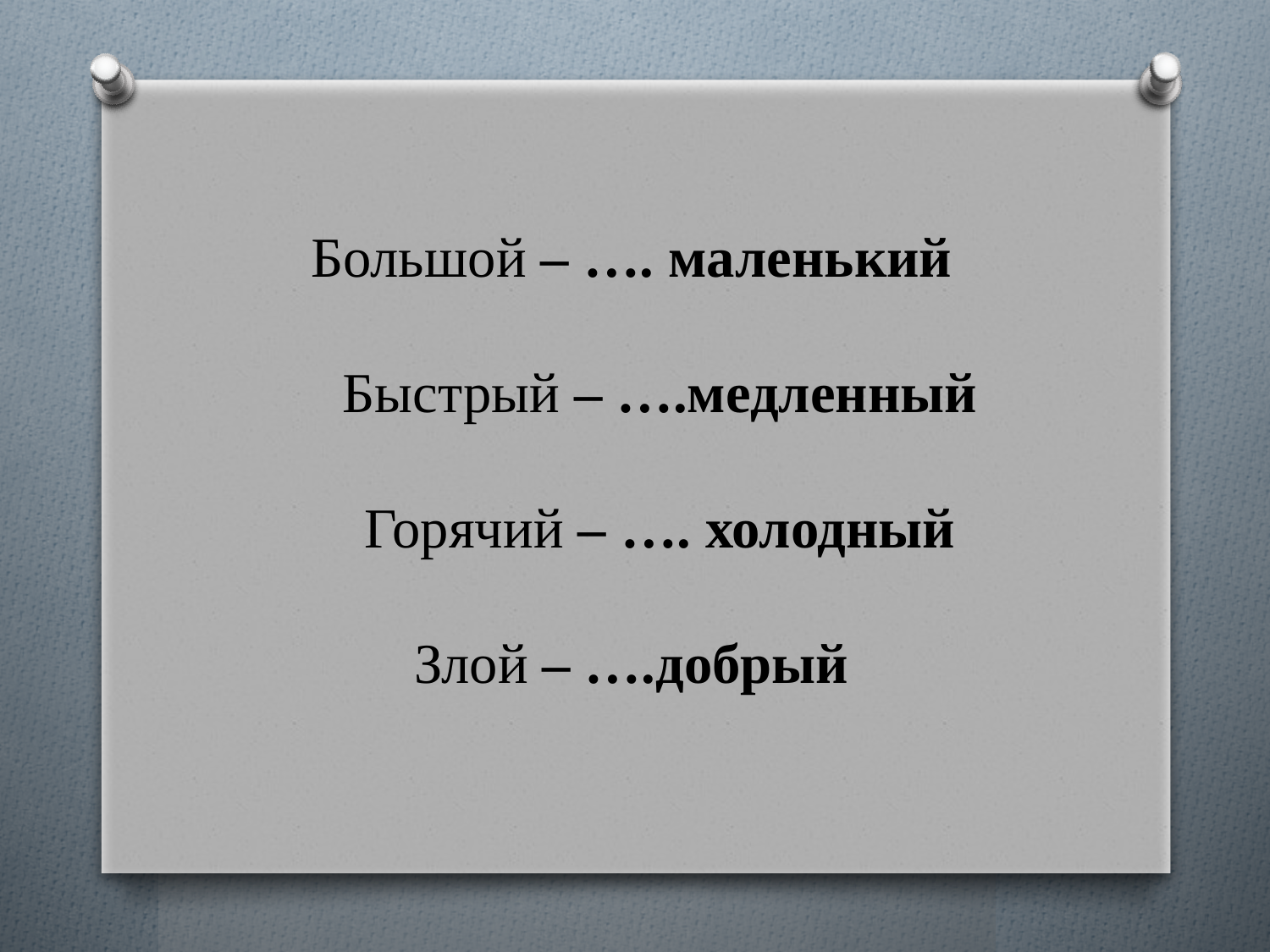

# Большой – …. маленький Быстрый – ….медленный Горячий – …. холодный Злой – ….добрый